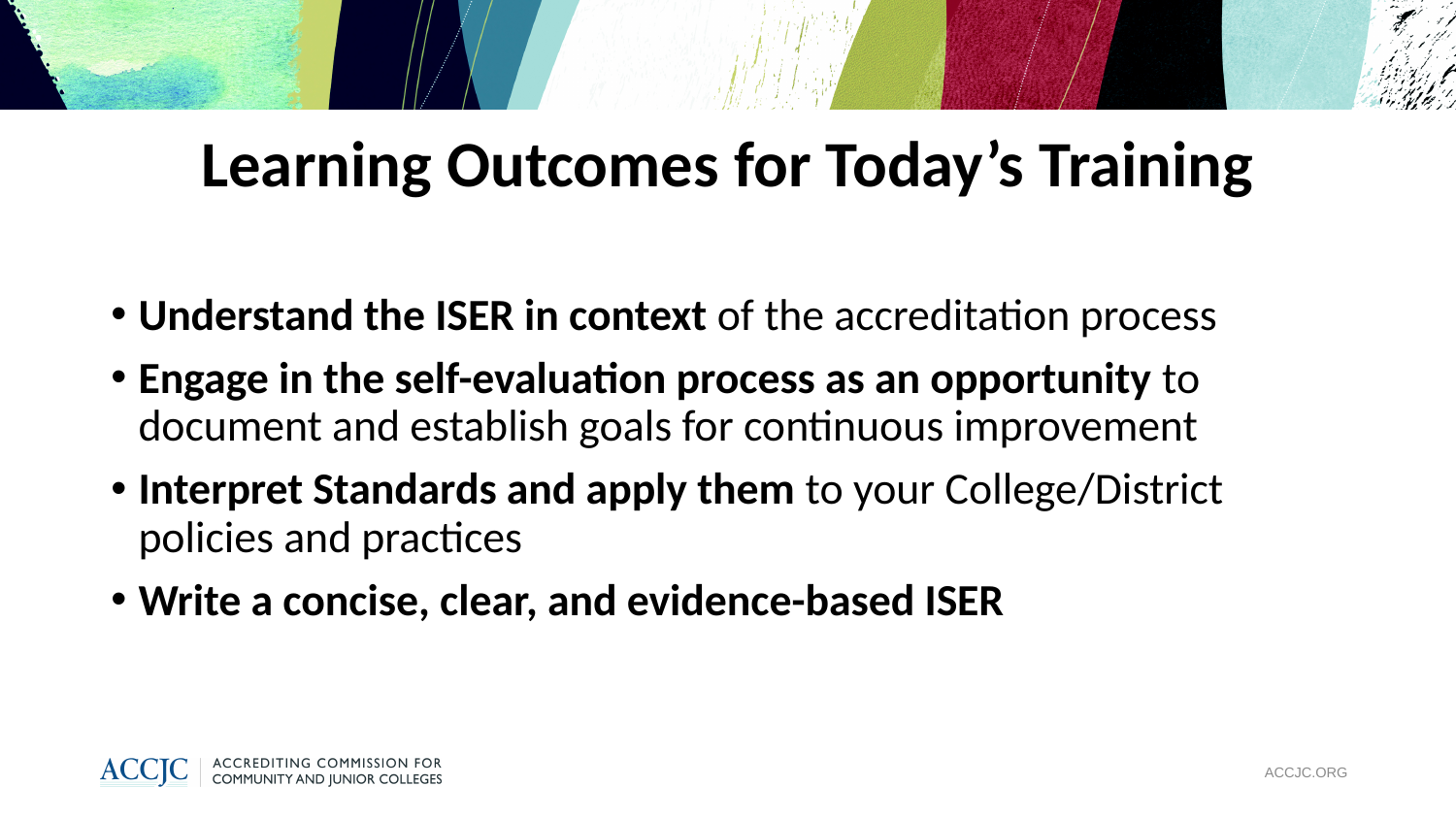

# Learning Outcomes for Today’s Training

Understand the ISER in context of the accreditation process
Engage in the self-evaluation process as an opportunity to document and establish goals for continuous improvement
Interpret Standards and apply them to your College/District policies and practices
Write a concise, clear, and evidence-based ISER